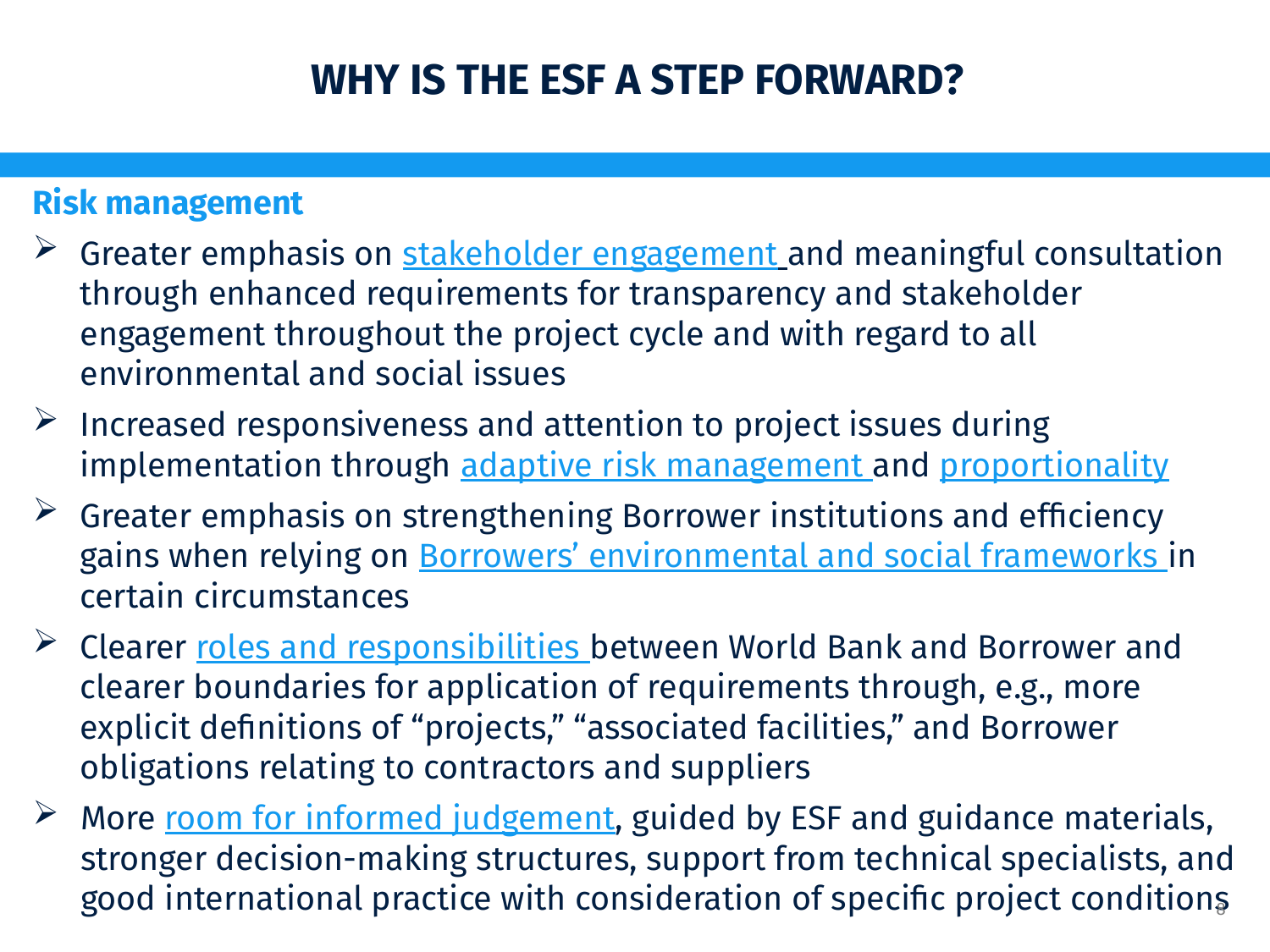

# Why is the ESF a Step Forward?
Risk management
Greater emphasis on stakeholder engagement and meaningful consultation through enhanced requirements for transparency and stakeholder engagement throughout the project cycle and with regard to all environmental and social issues
Increased responsiveness and attention to project issues during implementation through adaptive risk management and proportionality
Greater emphasis on strengthening Borrower institutions and efficiency gains when relying on Borrowers’ environmental and social frameworks in certain circumstances
Clearer roles and responsibilities between World Bank and Borrower and clearer boundaries for application of requirements through, e.g., more explicit definitions of “projects,” “associated facilities,” and Borrower obligations relating to contractors and suppliers
More room for informed judgement, guided by ESF and guidance materials, stronger decision-making structures, support from technical specialists, and good international practice with consideration of specific project conditions
8